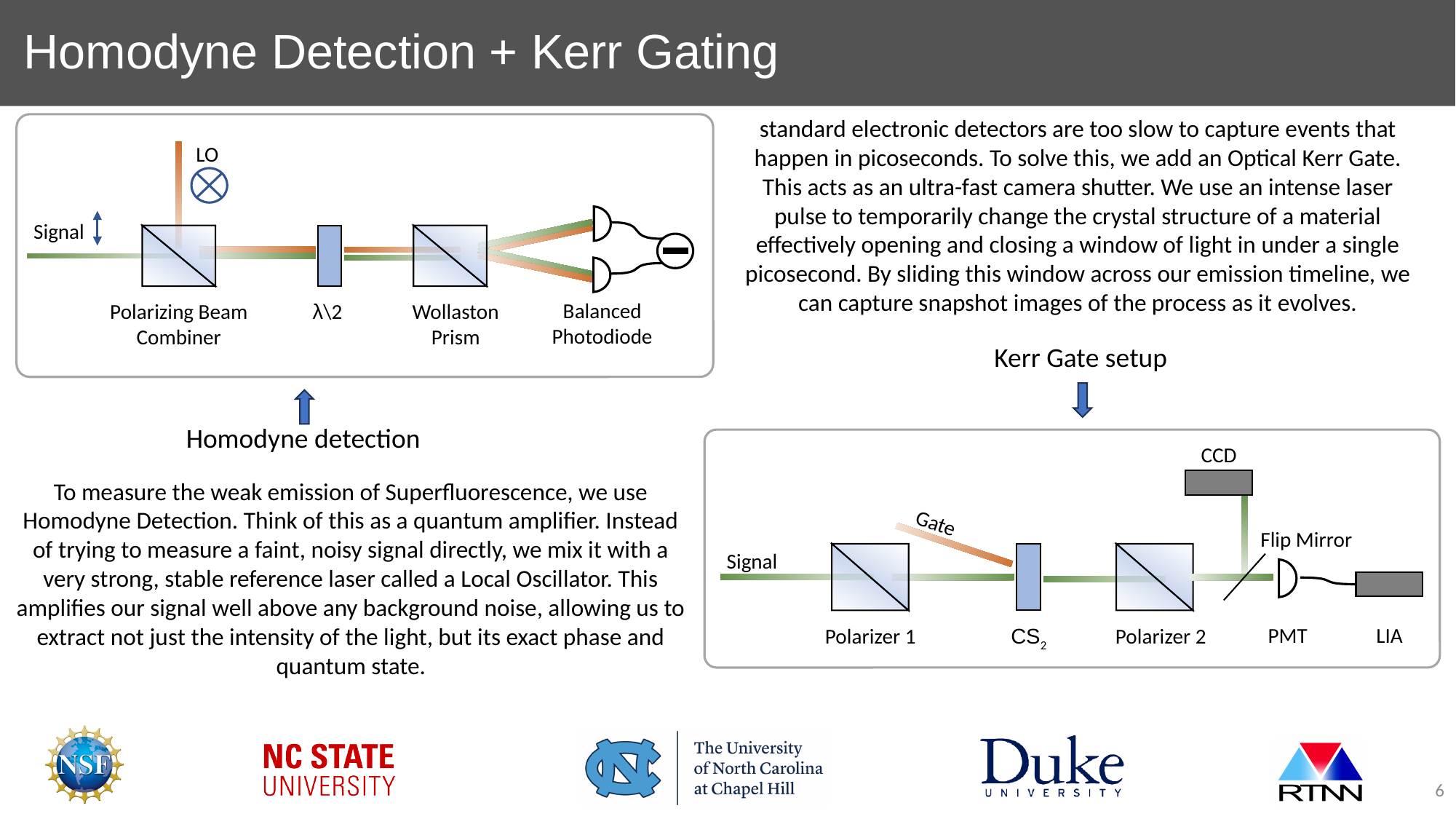

# Homodyne Detection + Kerr Gating
standard electronic detectors are too slow to capture events that happen in picoseconds. To solve this, we add an Optical Kerr Gate. This acts as an ultra-fast camera shutter. We use an intense laser pulse to temporarily change the crystal structure of a material effectively opening and closing a window of light in under a single picosecond. By sliding this window across our emission timeline, we can capture snapshot images of the process as it evolves.

LO

Signal

Balanced Photodiode
Polarizing Beam Combiner
λ\2
Wollaston Prism
Kerr Gate setup

Homodyne detection

CCD

Gate
Flip Mirror

Signal

PMT
LIA
Polarizer 1
CS2
Polarizer 2
To measure the weak emission of Superfluorescence, we use Homodyne Detection. Think of this as a quantum amplifier. Instead of trying to measure a faint, noisy signal directly, we mix it with a very strong, stable reference laser called a Local Oscillator. This amplifies our signal well above any background noise, allowing us to extract not just the intensity of the light, but its exact phase and quantum state.
6